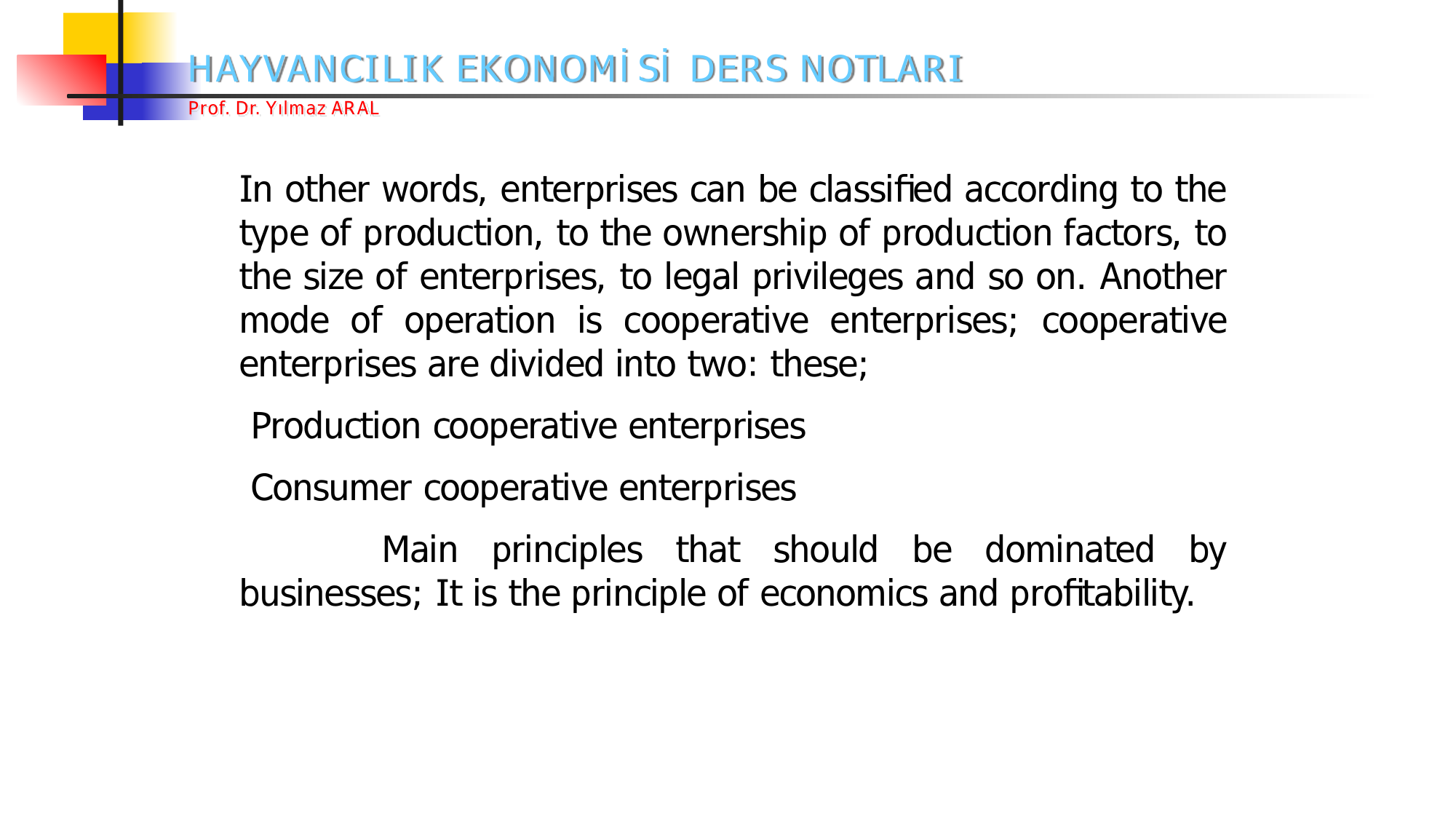

In other words, enterprises can be classified according to the type of production, to the ownership of production factors, to the size of enterprises, to legal privileges and so on. Another mode of operation is cooperative enterprises; cooperative enterprises are divided into two: these;
 Production cooperative enterprises
 Consumer cooperative enterprises
	 Main principles that should be dominated by businesses; It is the principle of economics and profitability.